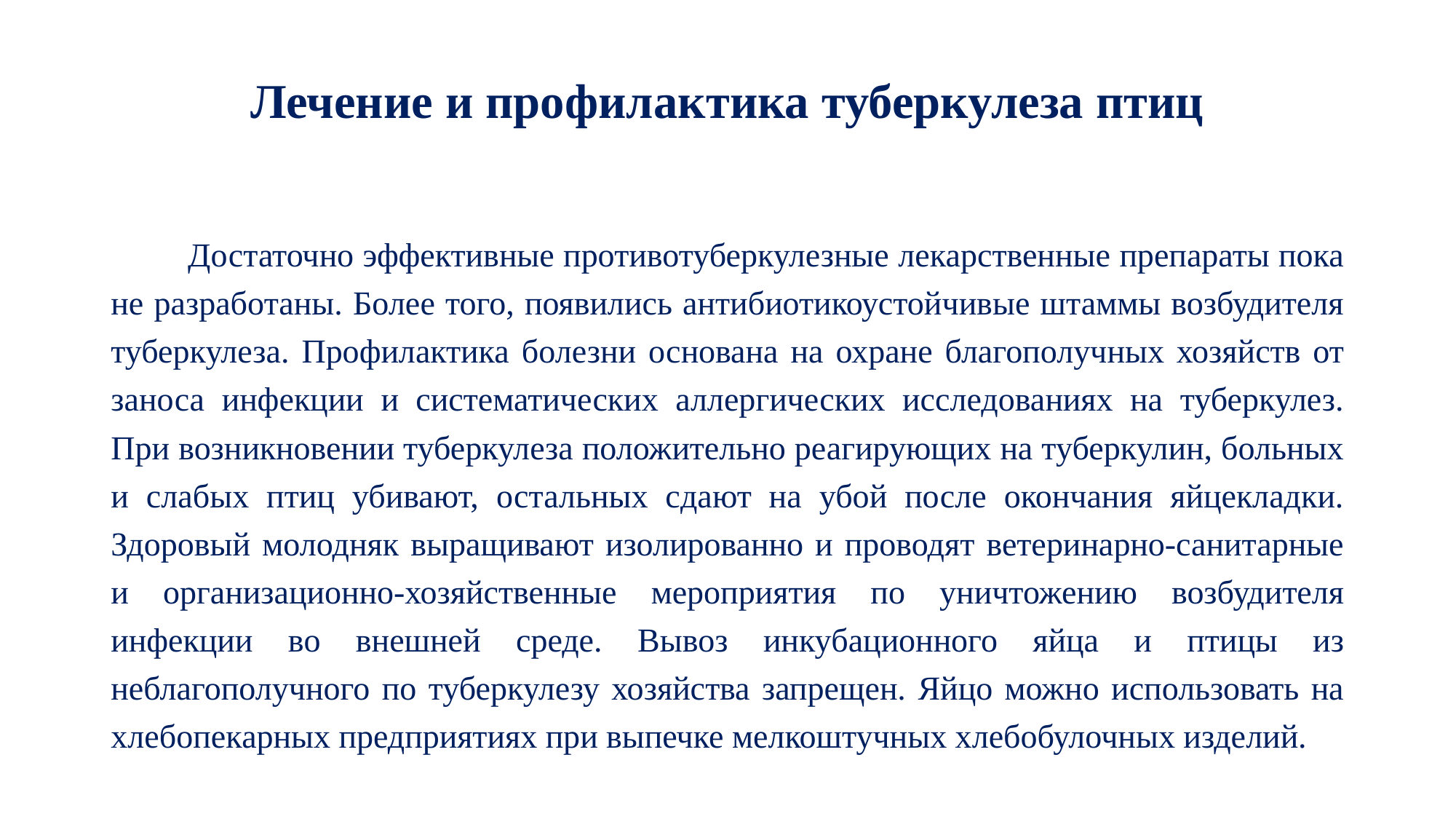

# Лечение и профилактика туберкулеза птиц
Достаточно эффективные противотуберкулезные лекарственные препараты пока не разработаны. Более того, появились антибиотикоустойчивые штаммы возбудителя туберкулеза. Профилактика болезни основана на охране благополучных хозяйств от заноса инфекции и систематических аллергических исследованиях на туберкулез. При возникновении туберкулеза положительно реагирующих на туберкулин, больных и слабых птиц убивают, остальных сдают на убой после окончания яйцекладки. Здоровый молодняк выращивают изолированно и проводят ветеринарно-санитарные и организационно-хозяйственные мероприятия по уничтожению возбудителя инфекции во внешней среде. Вывоз инкубационного яйца и птицы из неблагополучного по туберкулезу хозяйства запрещен. Яйцо можно использовать на хлебопекарных предприятиях при выпечке мелкоштучных хлебобулочных изделий.